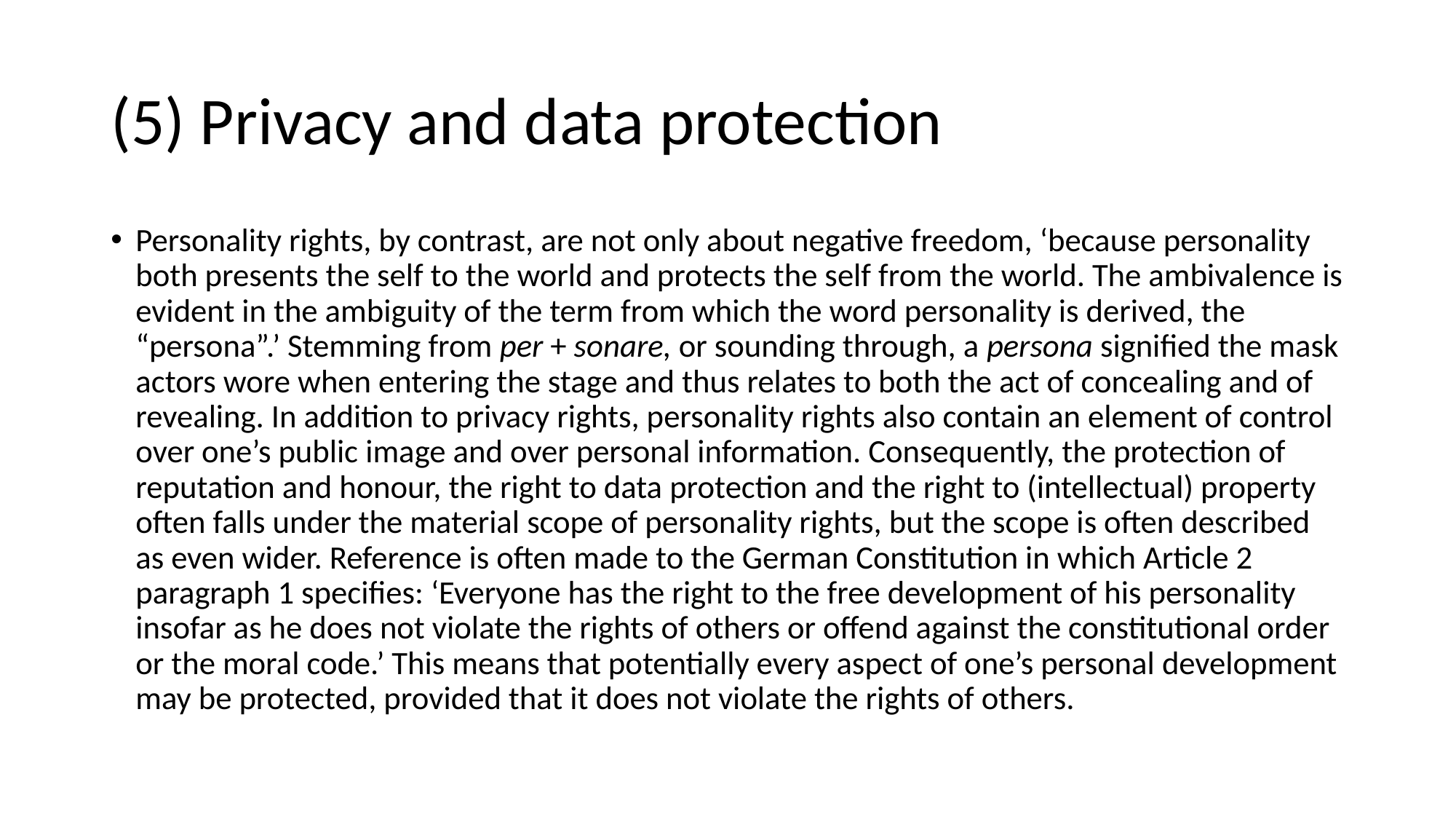

# (5) Privacy and data protection
Personality rights, by contrast, are not only about negative freedom, ‘because personality both presents the self to the world and protects the self from the world. The ambivalence is evident in the ambiguity of the term from which the word personality is derived, the “persona”.’ Stemming from per + sonare, or sounding through, a persona signified the mask actors wore when entering the stage and thus relates to both the act of concealing and of revealing. In addition to privacy rights, personality rights also contain an element of control over one’s public image and over personal information. Consequently, the protection of reputation and honour, the right to data protection and the right to (intellectual) property often falls under the material scope of personality rights, but the scope is often described as even wider. Reference is often made to the German Constitution in which Article 2 paragraph 1 specifies: ‘Everyone has the right to the free development of his personality insofar as he does not violate the rights of others or offend against the constitutional order or the moral code.’ This means that potentially every aspect of one’s personal development may be protected, provided that it does not violate the rights of others.